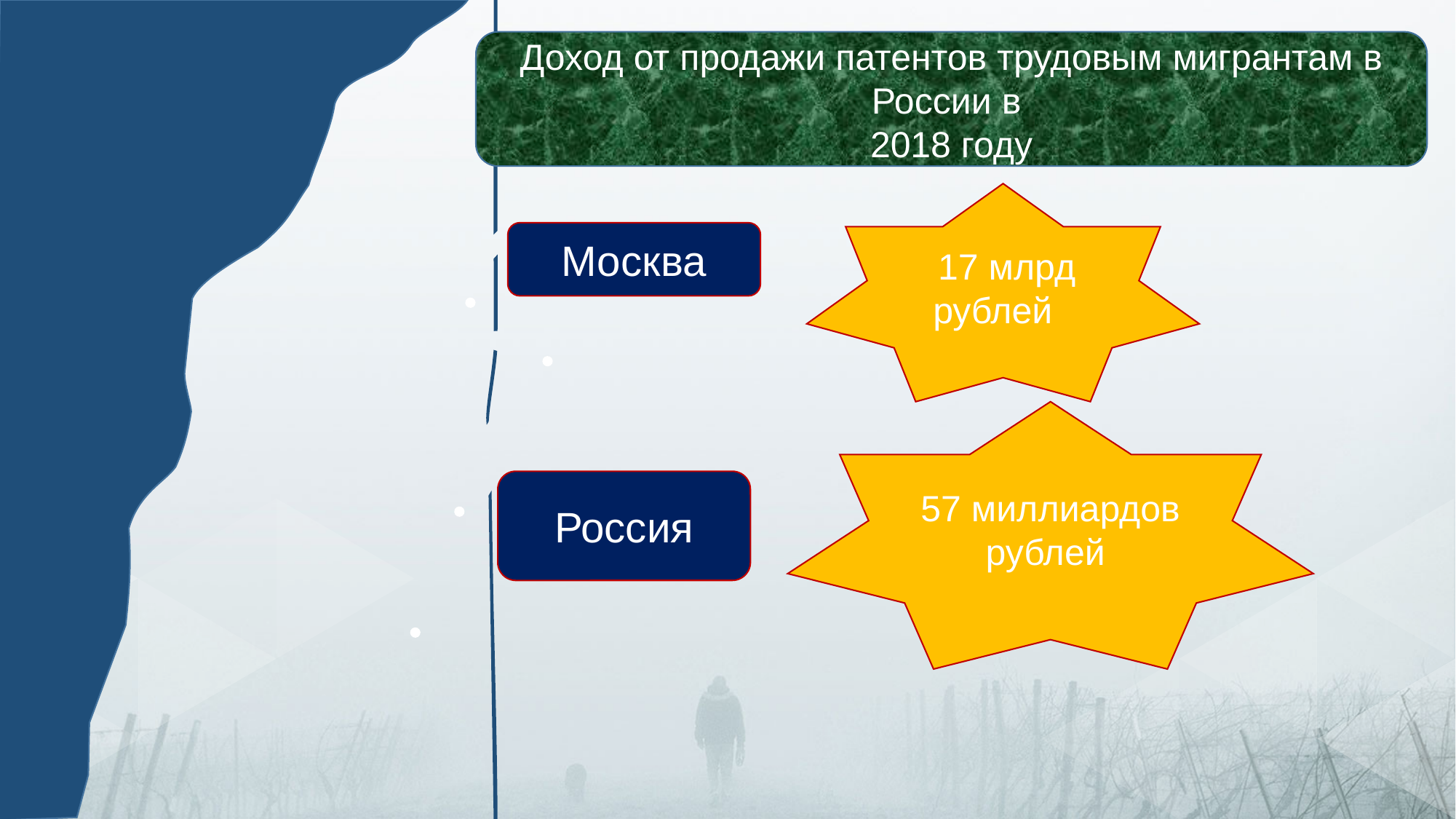

Доход от продажи патентов трудовым мигрантам в России в
2018 году

 17 млрд рублей
Москва

57 миллиардов рублей

Россия